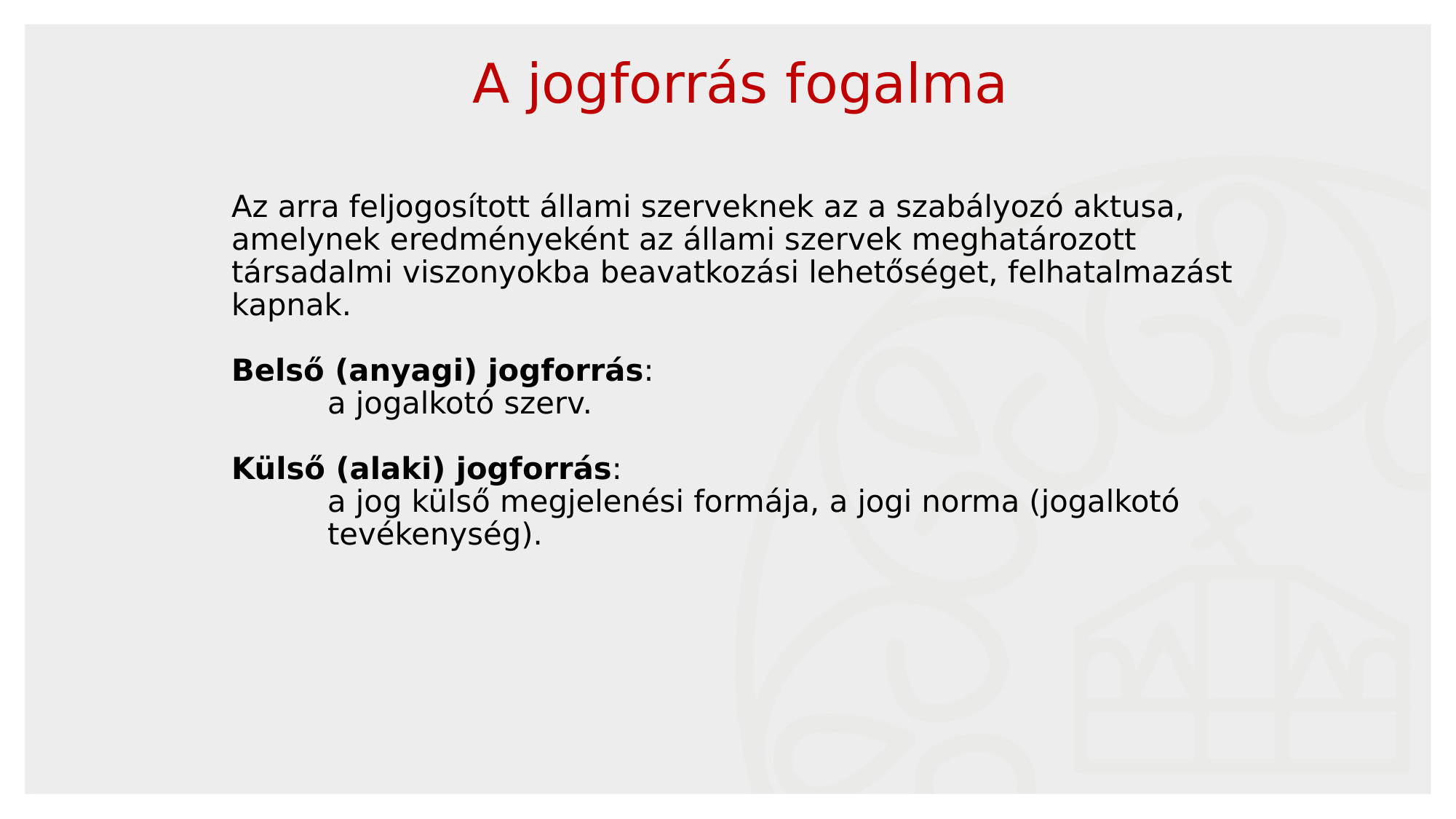

A jogforrás fogalma
Az arra feljogosított állami szerveknek az a szabályozó aktusa, amelynek eredményeként az állami szervek meghatározott társadalmi viszonyokba beavatkozási lehetőséget, felhatalmazást kapnak.

Belső (anyagi) jogforrás:
a jogalkotó szerv.

Külső (alaki) jogforrás:
a jog külső megjelenési formája, a jogi norma (jogalkotó tevékenység).